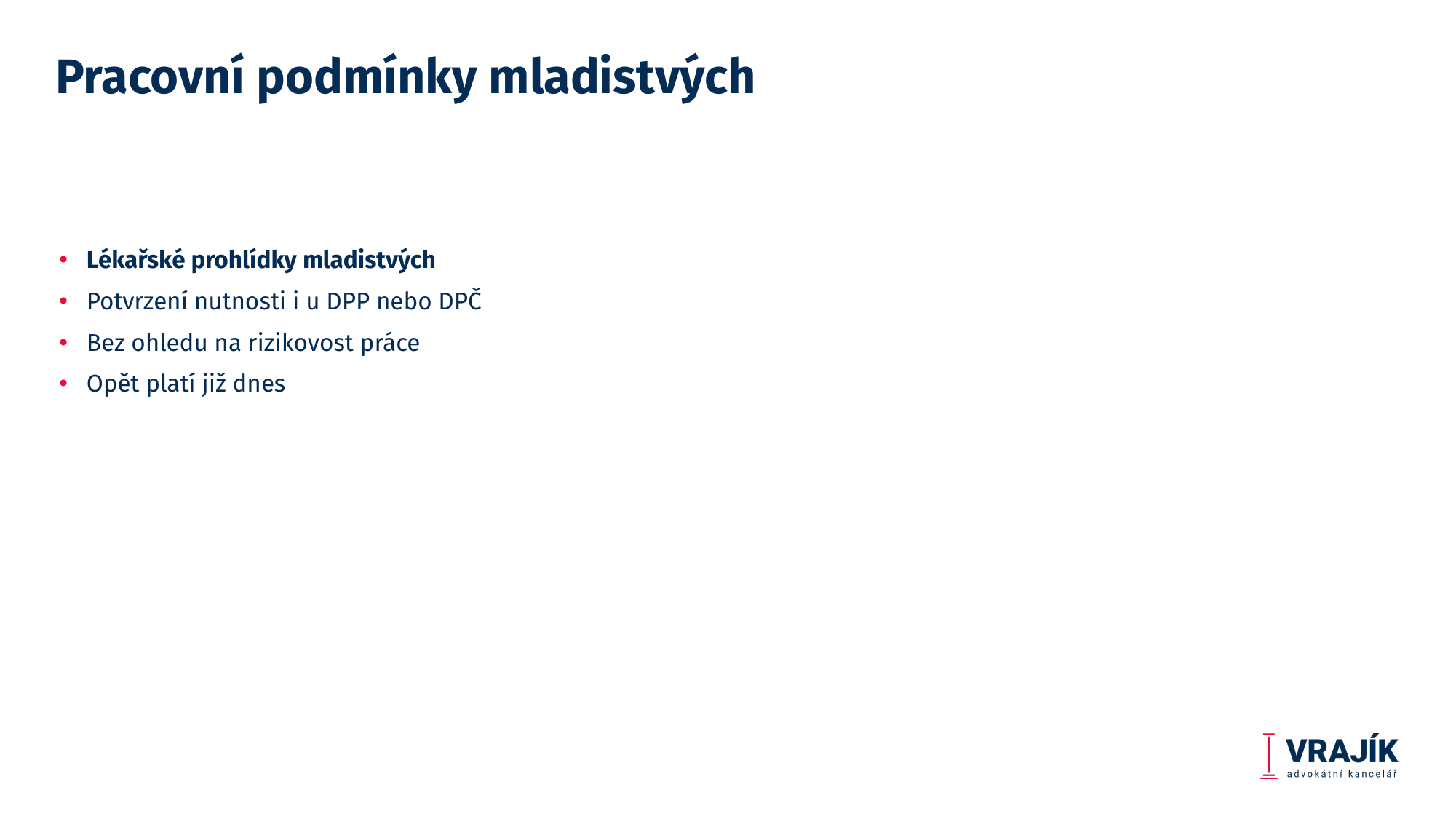

# Pracovní podmínky mladistvých
Lékařské prohlídky mladistvých
Potvrzení nutnosti i u DPP nebo DPČ
Bez ohledu na rizikovost práce
Opět platí již dnes